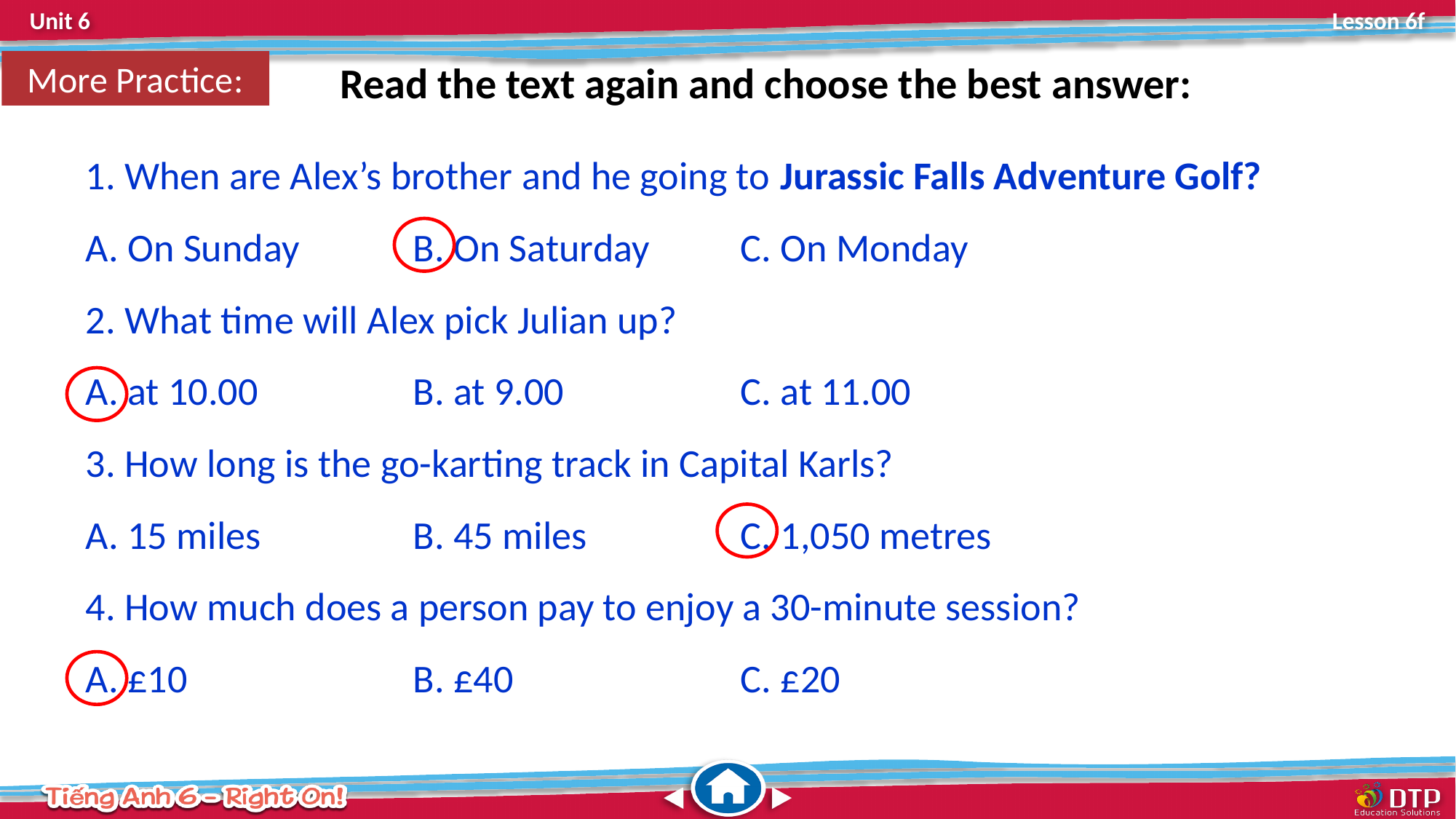

More Practice:
Read the text again and choose the best answer:
1. When are Alex’s brother and he going to Jurassic Falls Adventure Golf?
A. On Sunday		B. On Saturday	C. On Monday
2. What time will Alex pick Julian up?
A. at 10.00 		B. at 9.00		C. at 11.00
3. How long is the go-karting track in Capital Karls?
A. 15 miles		B. 45 miles		C. 1,050 metres
4. How much does a person pay to enjoy a 30-minute session?
A. £10			B. £40			C. £20